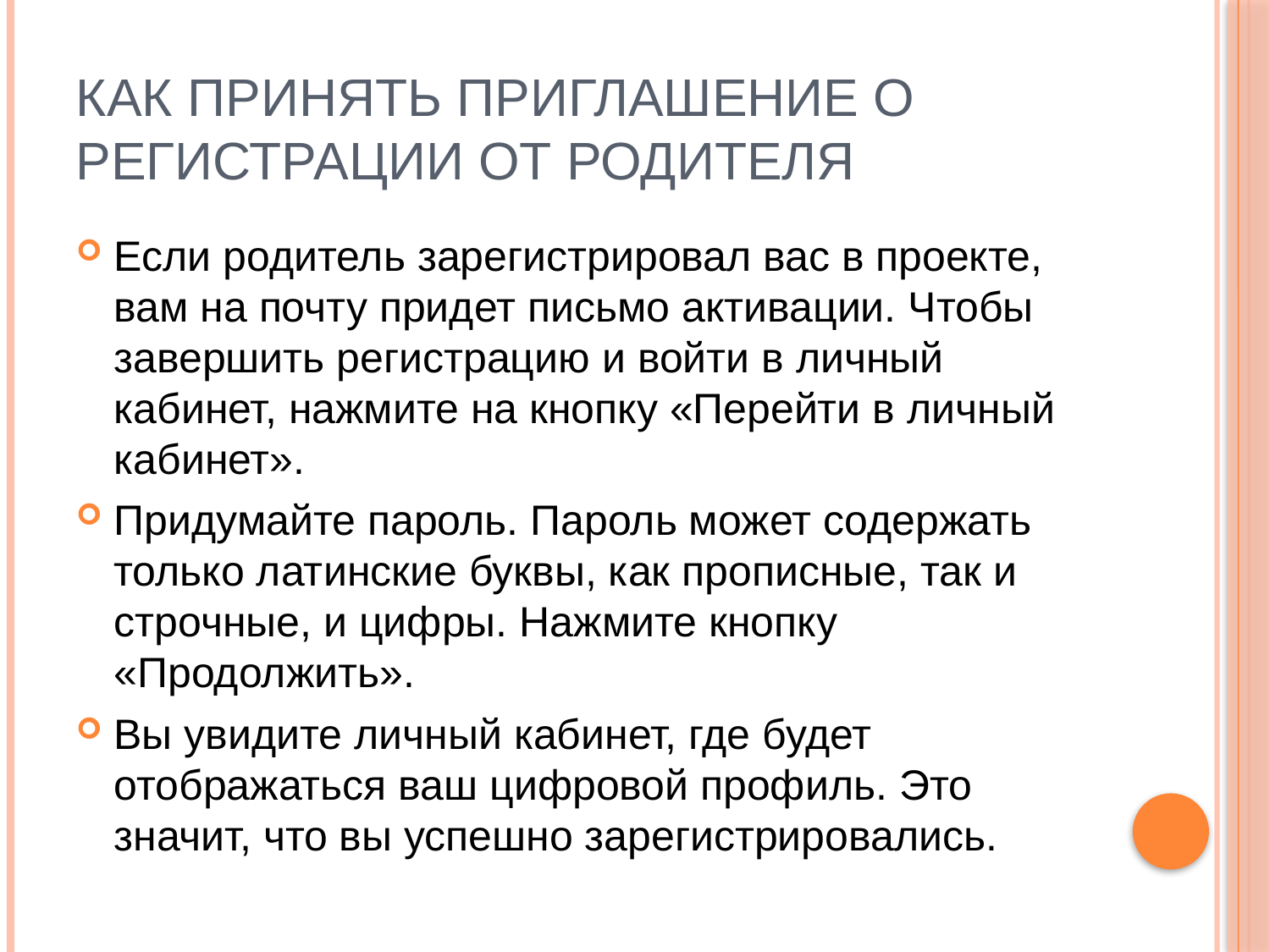

# Как принять приглашение о регистрации от родителя
Если родитель зарегистрировал вас в проекте, вам на почту придет письмо активации. Чтобы завершить регистрацию и войти в личный кабинет, нажмите на кнопку «Перейти в личный кабинет».
Придумайте пароль. Пароль может содержать только латинские буквы, как прописные, так и строчные, и цифры. Нажмите кнопку «Продолжить».
Вы увидите личный кабинет, где будет отображаться ваш цифровой профиль. Это значит, что вы успешно зарегистрировались.